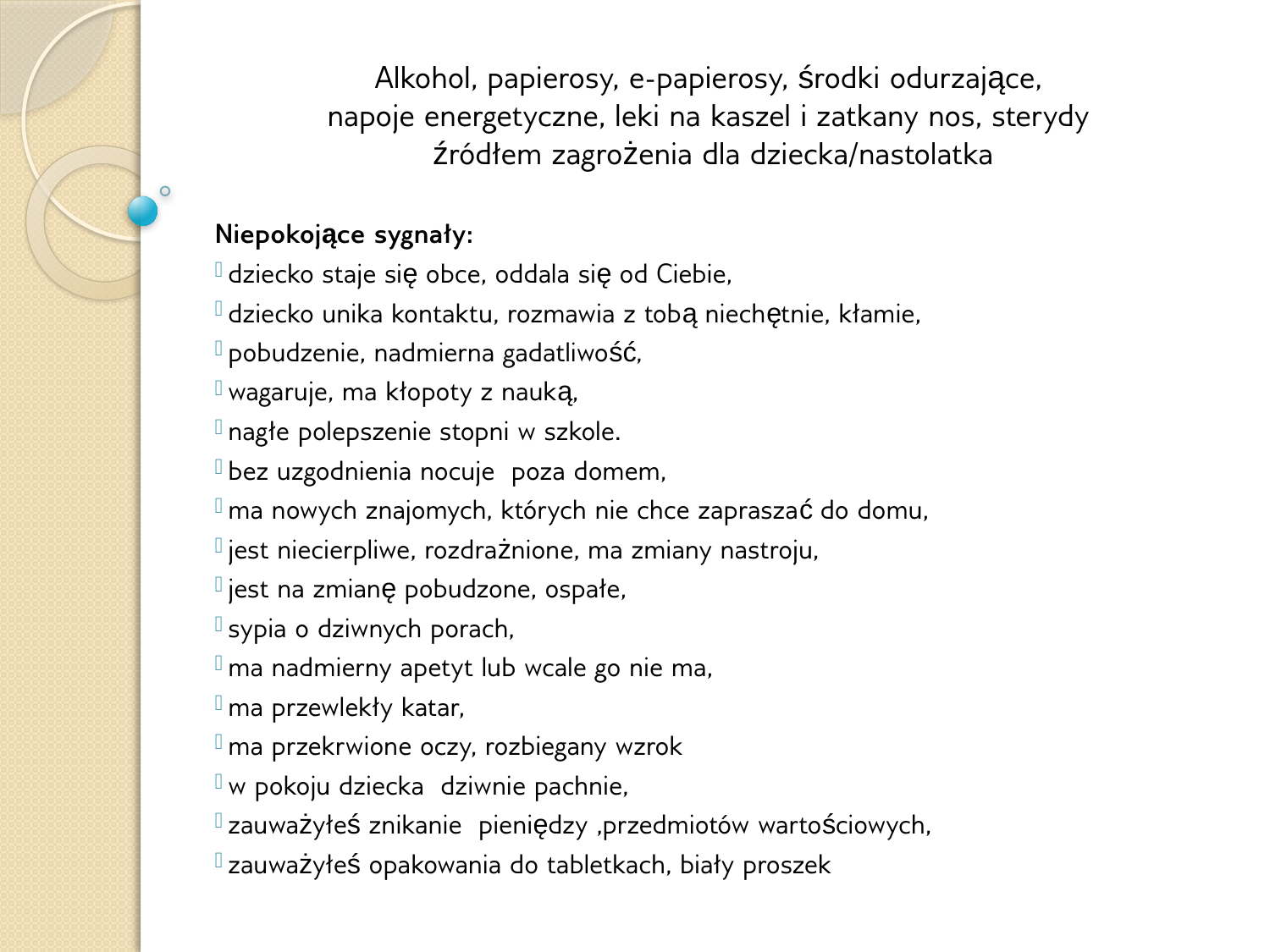

# Alkohol, papierosy, e-papierosy, środki odurzające, napoje energetyczne, leki na kaszel i zatkany nos, sterydy źródłem zagrożenia dla dziecka/nastolatka
Niepokojące sygnały:
 dziecko staje się obce, oddala się od Ciebie,
 dziecko unika kontaktu, rozmawia z tobą niechętnie, kłamie,
 pobudzenie, nadmierna gadatliwość,
 wagaruje, ma kłopoty z nauką,
 nagłe polepszenie stopni w szkole.
 bez uzgodnienia nocuje  poza domem,
 ma nowych znajomych, których nie chce zapraszać do domu,
 jest niecierpliwe, rozdrażnione, ma zmiany nastroju,
 jest na zmianę pobudzone, ospałe,
 sypia o dziwnych porach,
 ma nadmierny apetyt lub wcale go nie ma,
 ma przewlekły katar,
 ma przekrwione oczy, rozbiegany wzrok
 w pokoju dziecka  dziwnie pachnie,
 zauważyłeś znikanie  pieniędzy ,przedmiotów wartościowych,
 zauważyłeś opakowania do tabletkach, biały proszek